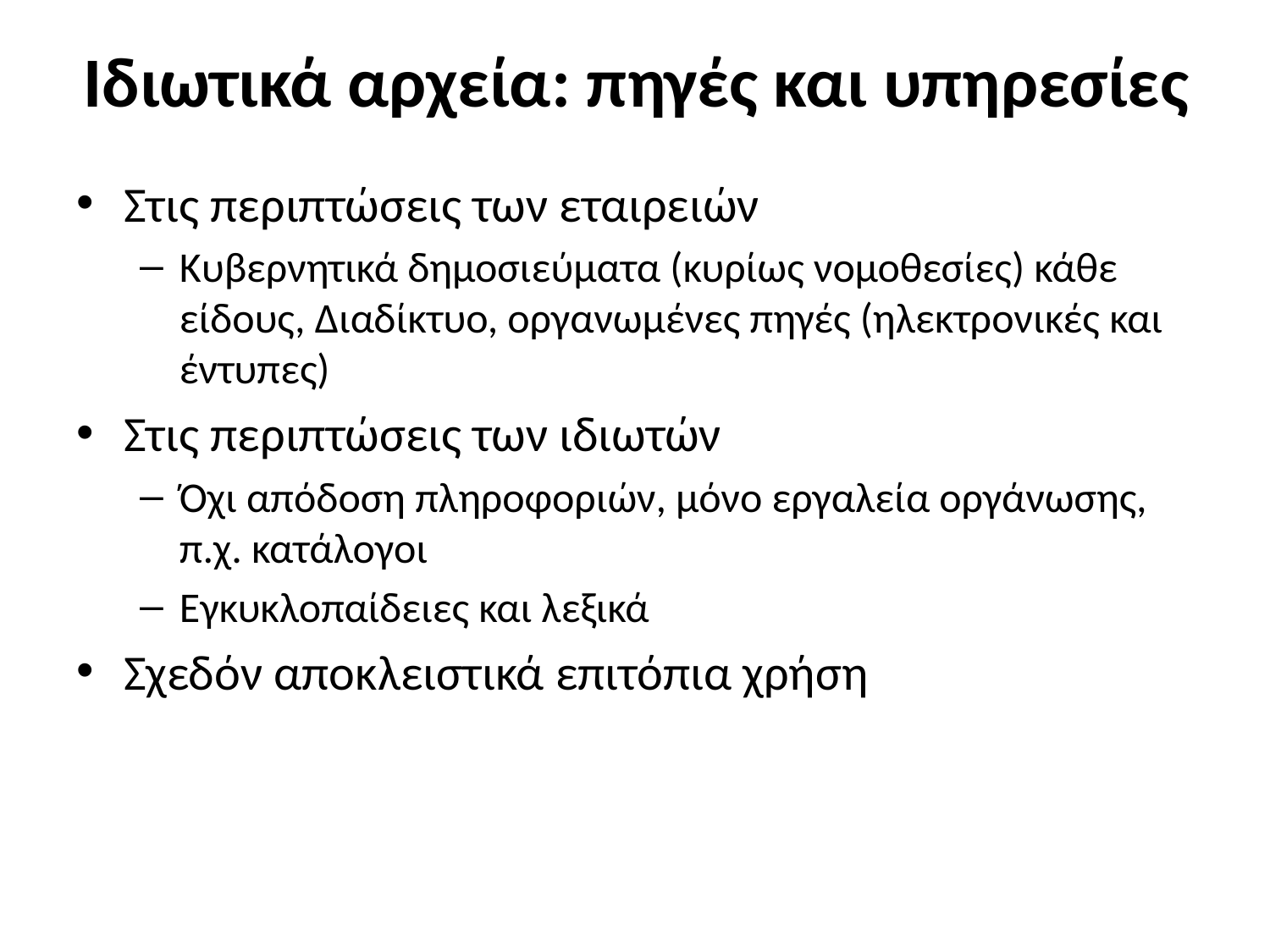

# Ιδιωτικά αρχεία: πηγές και υπηρεσίες
Στις περιπτώσεις των εταιρειών
Κυβερνητικά δημοσιεύματα (κυρίως νομοθεσίες) κάθε είδους, Διαδίκτυο, οργανωμένες πηγές (ηλεκτρονικές και έντυπες)
Στις περιπτώσεις των ιδιωτών
Όχι απόδοση πληροφοριών, μόνο εργαλεία οργάνωσης, π.χ. κατάλογοι
Εγκυκλοπαίδειες και λεξικά
Σχεδόν αποκλειστικά επιτόπια χρήση